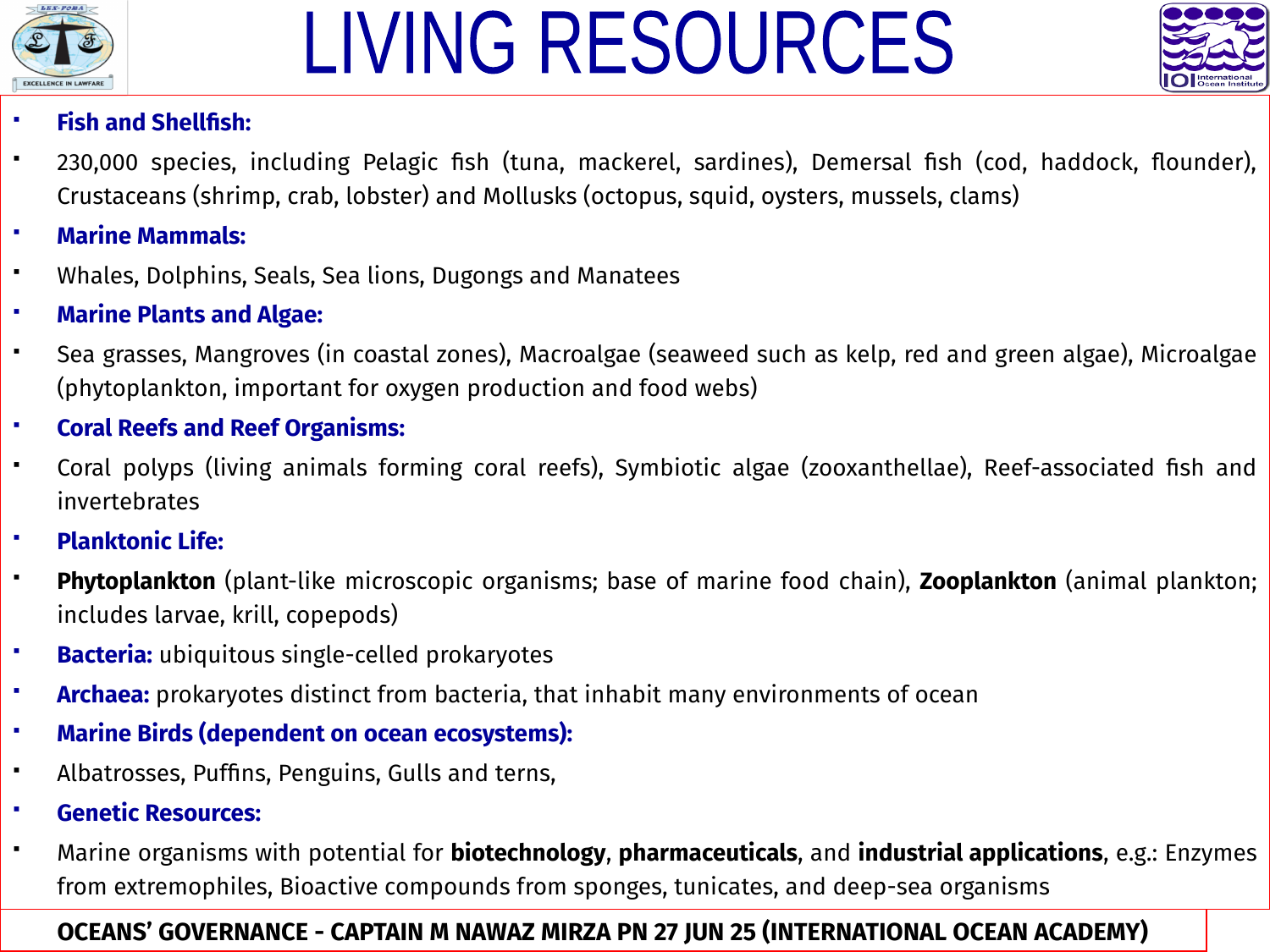

LIVING RESOURCES
Fish and Shellfish:
230,000 species, including Pelagic fish (tuna, mackerel, sardines), Demersal fish (cod, haddock, flounder), Crustaceans (shrimp, crab, lobster) and Mollusks (octopus, squid, oysters, mussels, clams)
Marine Mammals:
Whales, Dolphins, Seals, Sea lions, Dugongs and Manatees
Marine Plants and Algae:
Sea grasses, Mangroves (in coastal zones), Macroalgae (seaweed such as kelp, red and green algae), Microalgae (phytoplankton, important for oxygen production and food webs)
Coral Reefs and Reef Organisms:
Coral polyps (living animals forming coral reefs), Symbiotic algae (zooxanthellae), Reef-associated fish and invertebrates
Planktonic Life:
Phytoplankton (plant-like microscopic organisms; base of marine food chain), Zooplankton (animal plankton; includes larvae, krill, copepods)
Bacteria: ubiquitous single-celled prokaryotes
Archaea: prokaryotes distinct from bacteria, that inhabit many environments of ocean
Marine Birds (dependent on ocean ecosystems):
Albatrosses, Puffins, Penguins, Gulls and terns,
Genetic Resources:
Marine organisms with potential for biotechnology, pharmaceuticals, and industrial applications, e.g.: Enzymes from extremophiles, Bioactive compounds from sponges, tunicates, and deep-sea organisms